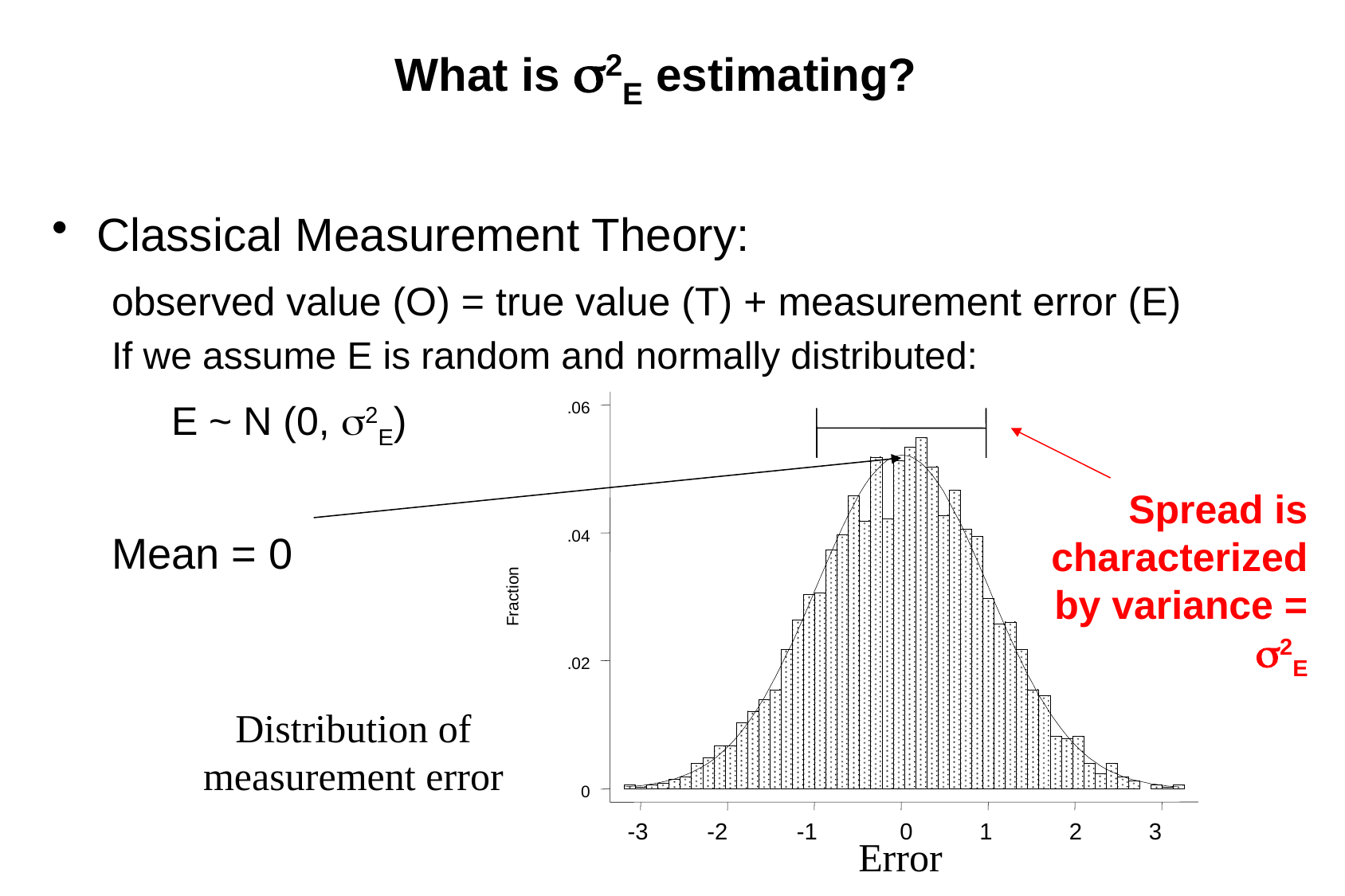

What is σ2E estimating?
Classical Measurement Theory:

observed value (O) = true value (T) + measurement error (E)
If we assume E is random and normally distributed:
E ~ N (0, σ2E)

Mean = 0

.06

Spread is characterized by variance = σ2E

.04

Fraction

.02

Distribution of measurement error

0

-3
-2
-1
0
1
2
3
error
Error